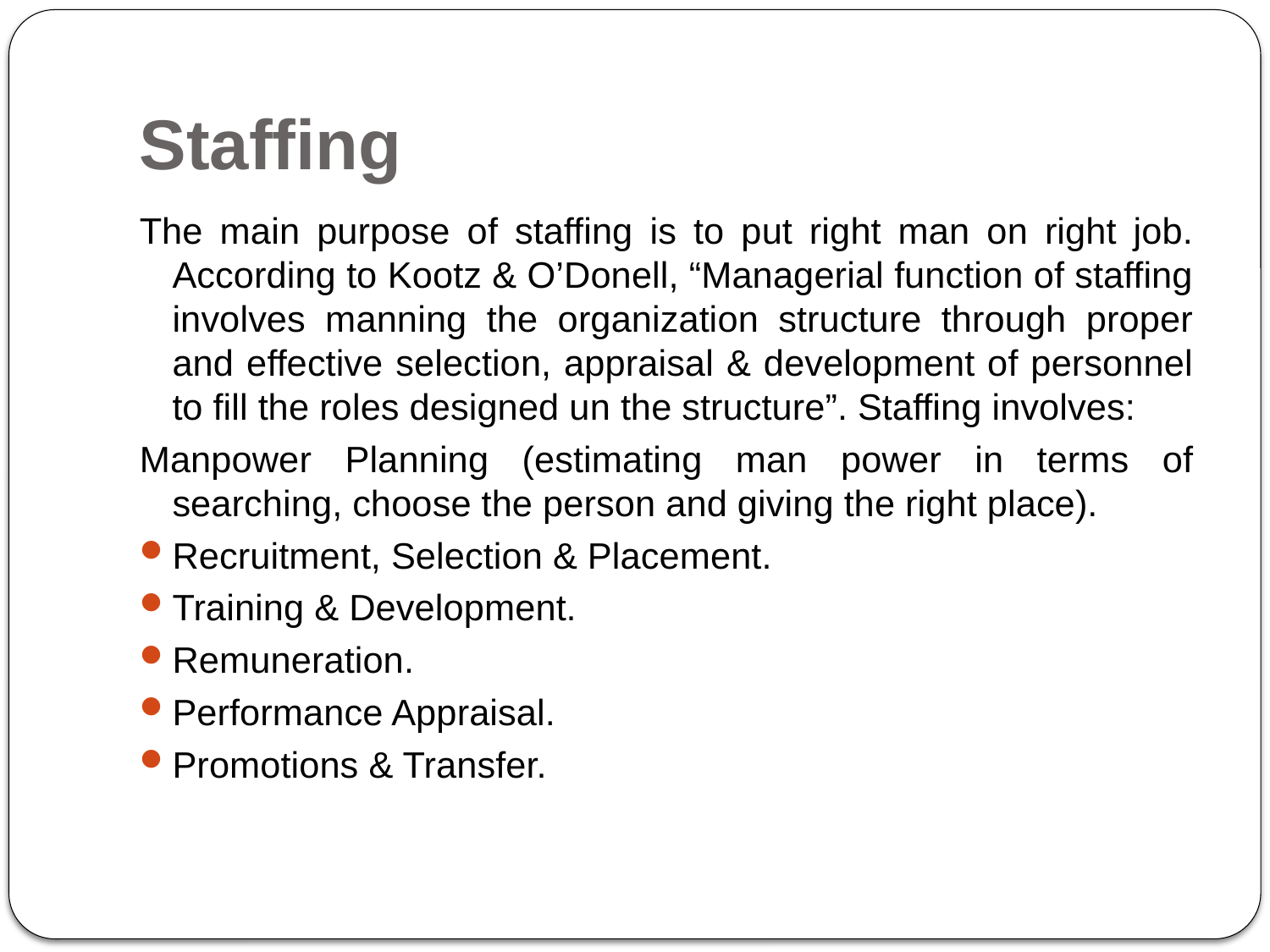

# Staffing
The main purpose of staffing is to put right man on right job. According to Kootz & O’Donell, “Managerial function of staffing involves manning the organization structure through proper and effective selection, appraisal & development of personnel to fill the roles designed un the structure”. Staffing involves:
Manpower Planning (estimating man power in terms of searching, choose the person and giving the right place).
Recruitment, Selection & Placement.
Training & Development.
Remuneration.
Performance Appraisal.
Promotions & Transfer.